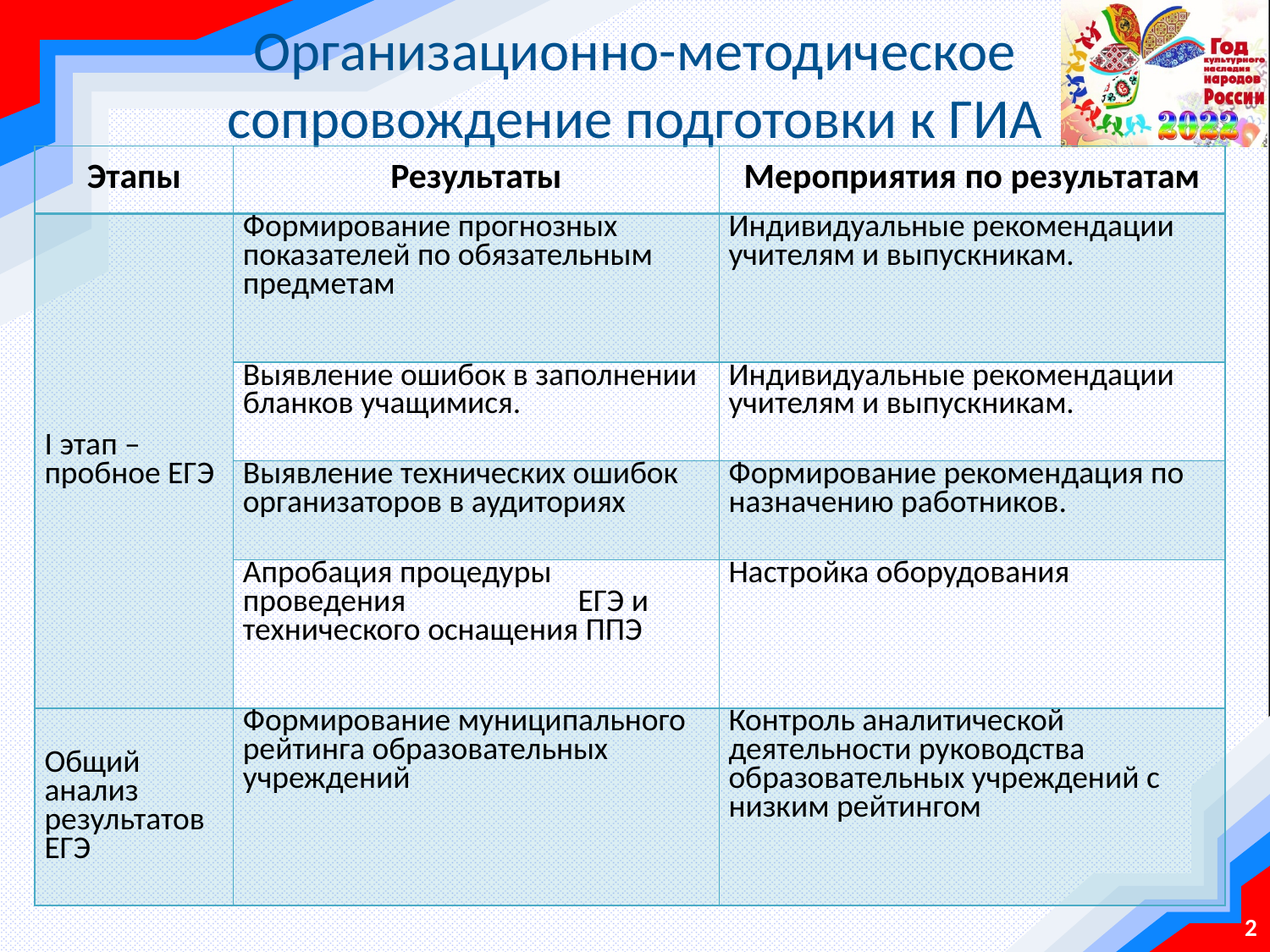

# Организационно-методическое сопровождение подготовки к ГИА
| Этапы | Результаты | Мероприятия по результатам |
| --- | --- | --- |
| I этап – пробное ЕГЭ | Формирование прогнозных показателей по обязательным предметам | Индивидуальные рекомендации учителям и выпускникам. |
|  | Выявление ошибок в заполнении бланков учащимися. | Индивидуальные рекомендации учителям и выпускникам. |
|  | Выявление технических ошибок организаторов в аудиториях | Формирование рекомендация по назначению работников. |
|  | Апробация процедуры проведения ЕГЭ и технического оснащения ППЭ | Настройка оборудования |
| Общий анализ результатов ЕГЭ | Формирование муниципального рейтинга образовательных учреждений | Контроль аналитической деятельности руководства образовательных учреждений с низким рейтингом |
2